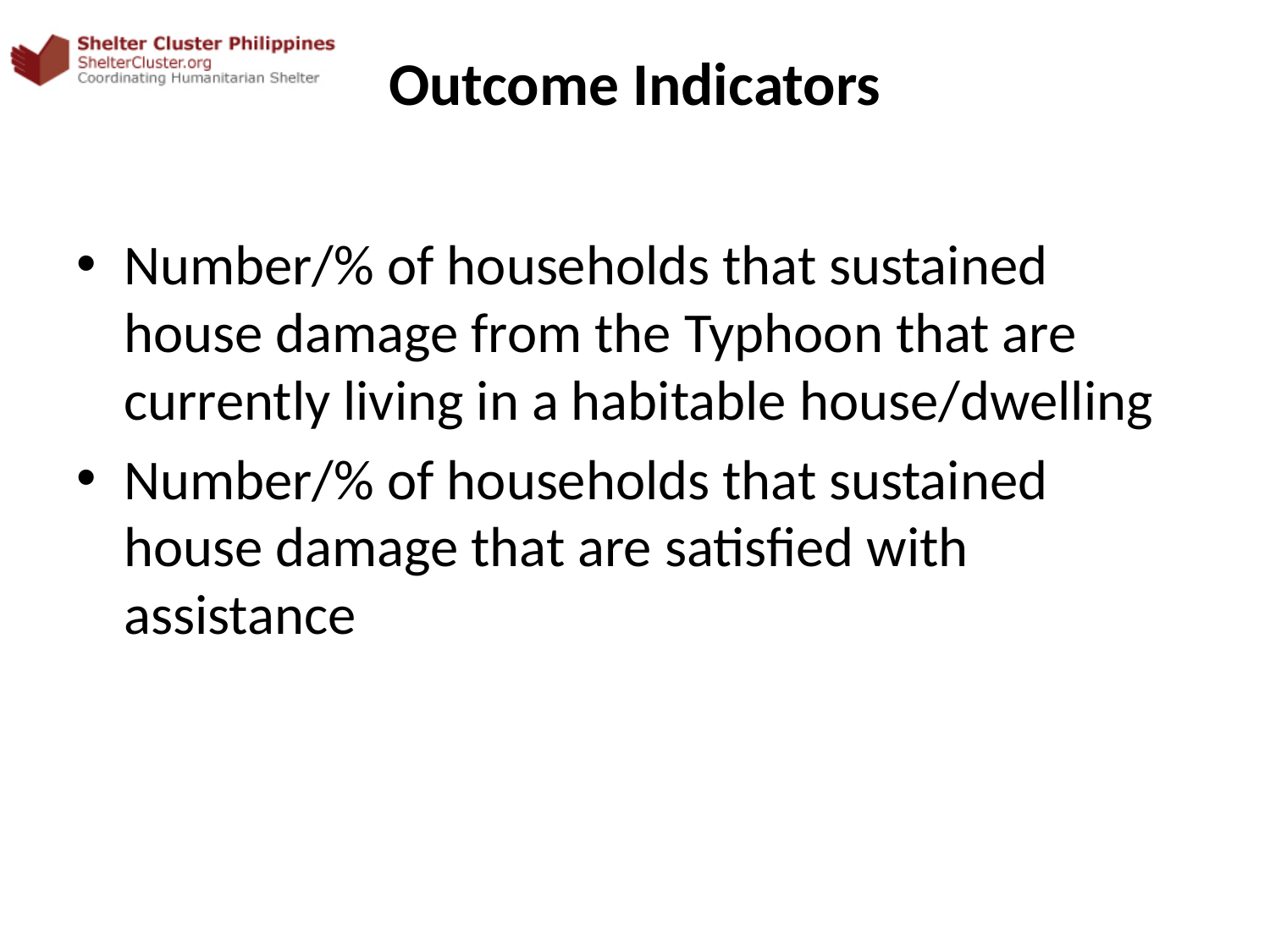

# Outcome Indicators
Number/% of households that sustained house damage from the Typhoon that are currently living in a habitable house/dwelling
Number/% of households that sustained house damage that are satisfied with assistance